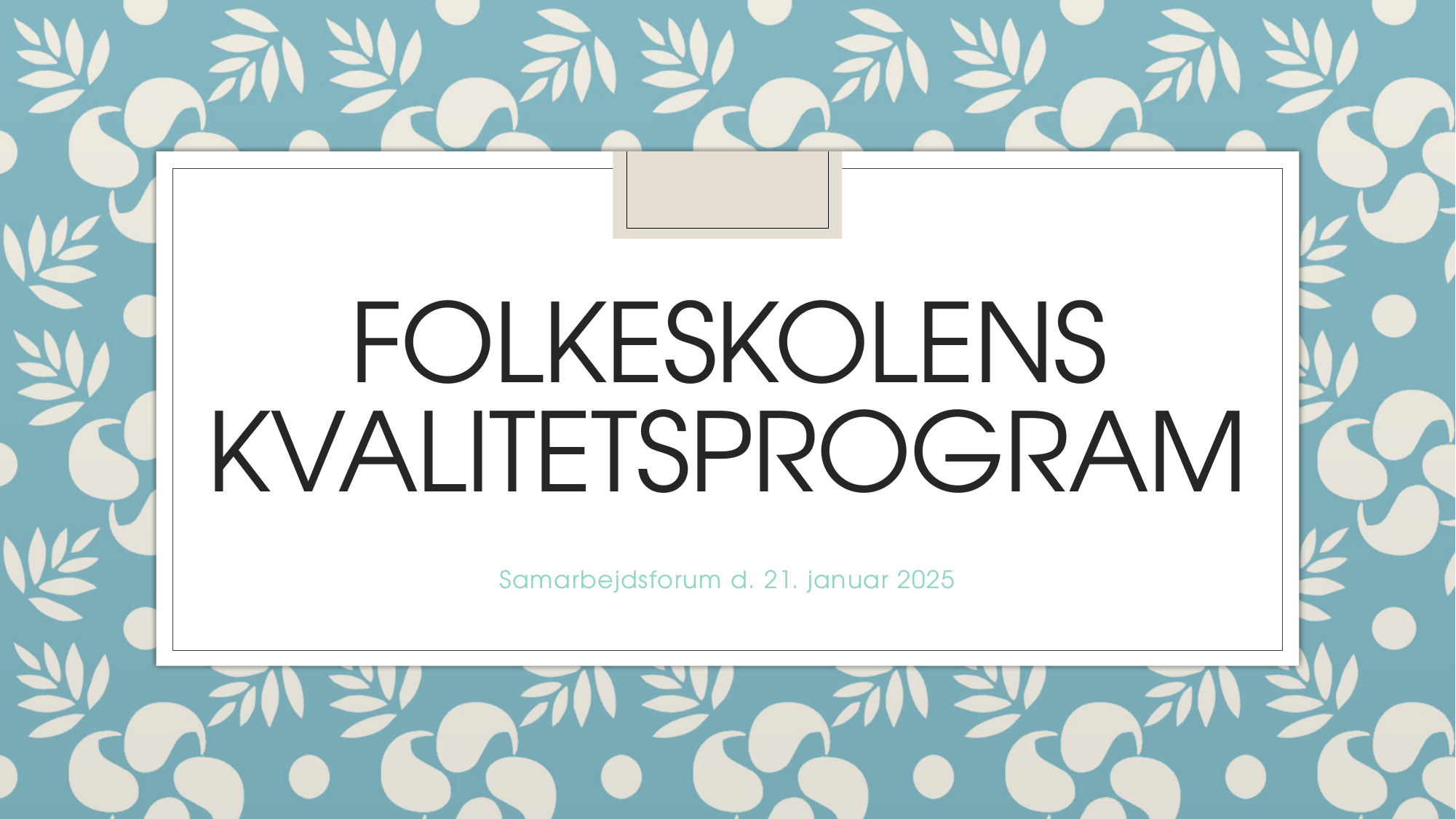

# Folkeskolens kvalitetsprogram
Samarbejdsforum d. 21. januar 2025